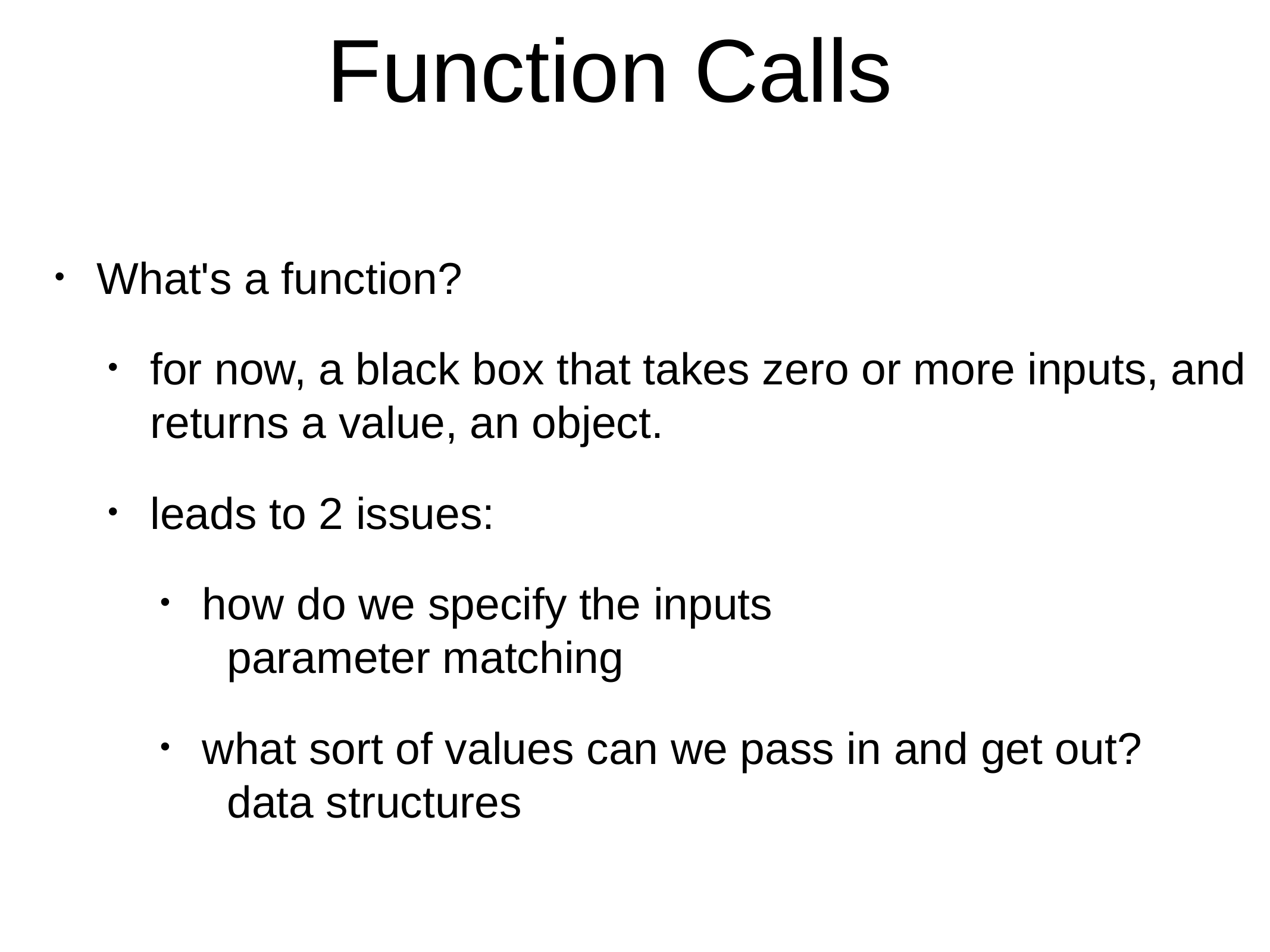

# Function Calls
What's a function?
for now, a black box that takes zero or more inputs, and returns a value, an object.
leads to 2 issues:
how do we specify the inputs
  parameter matching
what sort of values can we pass in and get out?
  data structures